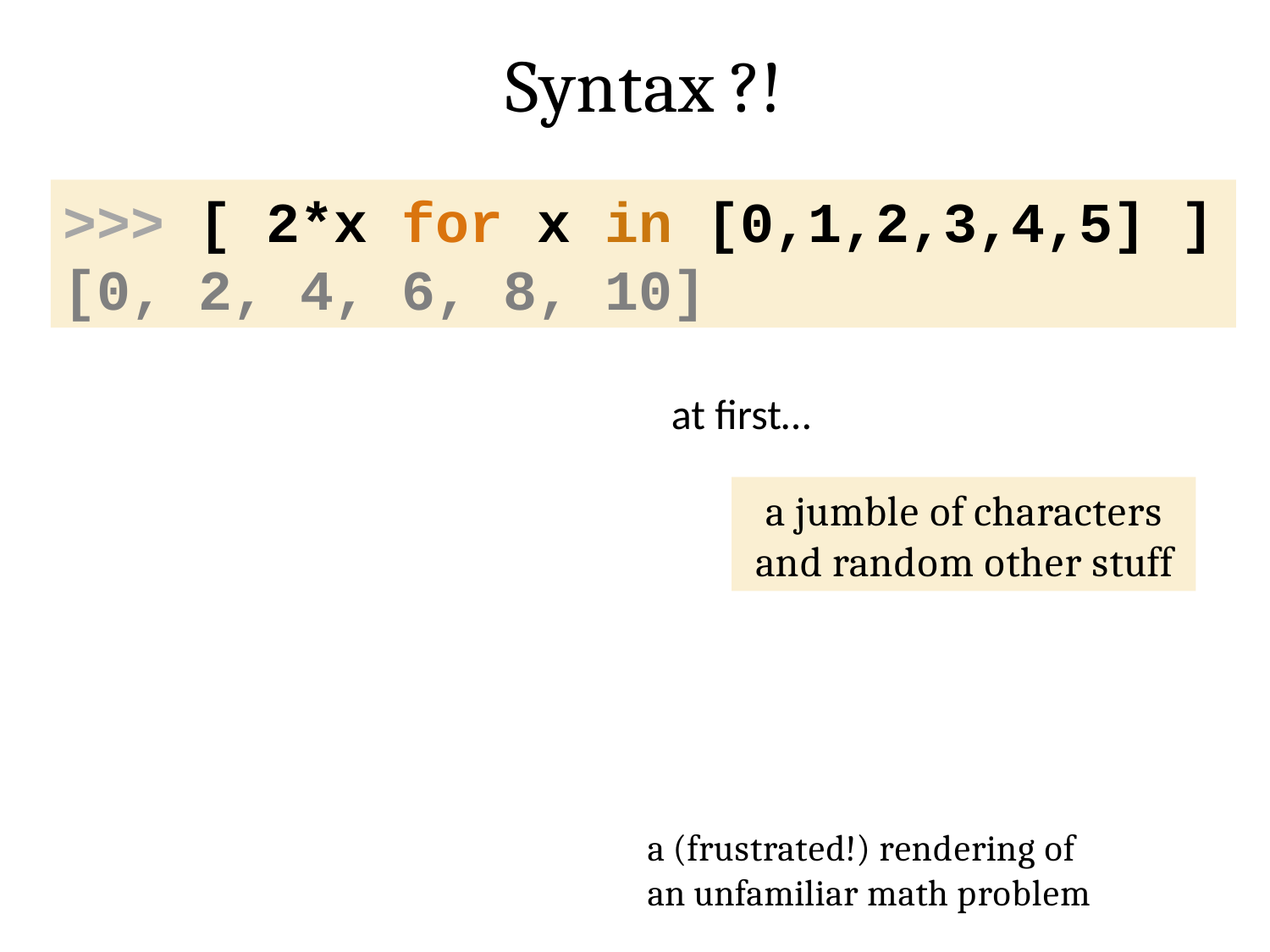

Syntax ?!
>>> [ 2*x for x in [0,1,2,3,4,5] ]
[0, 2, 4, 6, 8, 10]
at first…
a jumble of characters and random other stuff
a (frustrated!) rendering of an unfamiliar math problem